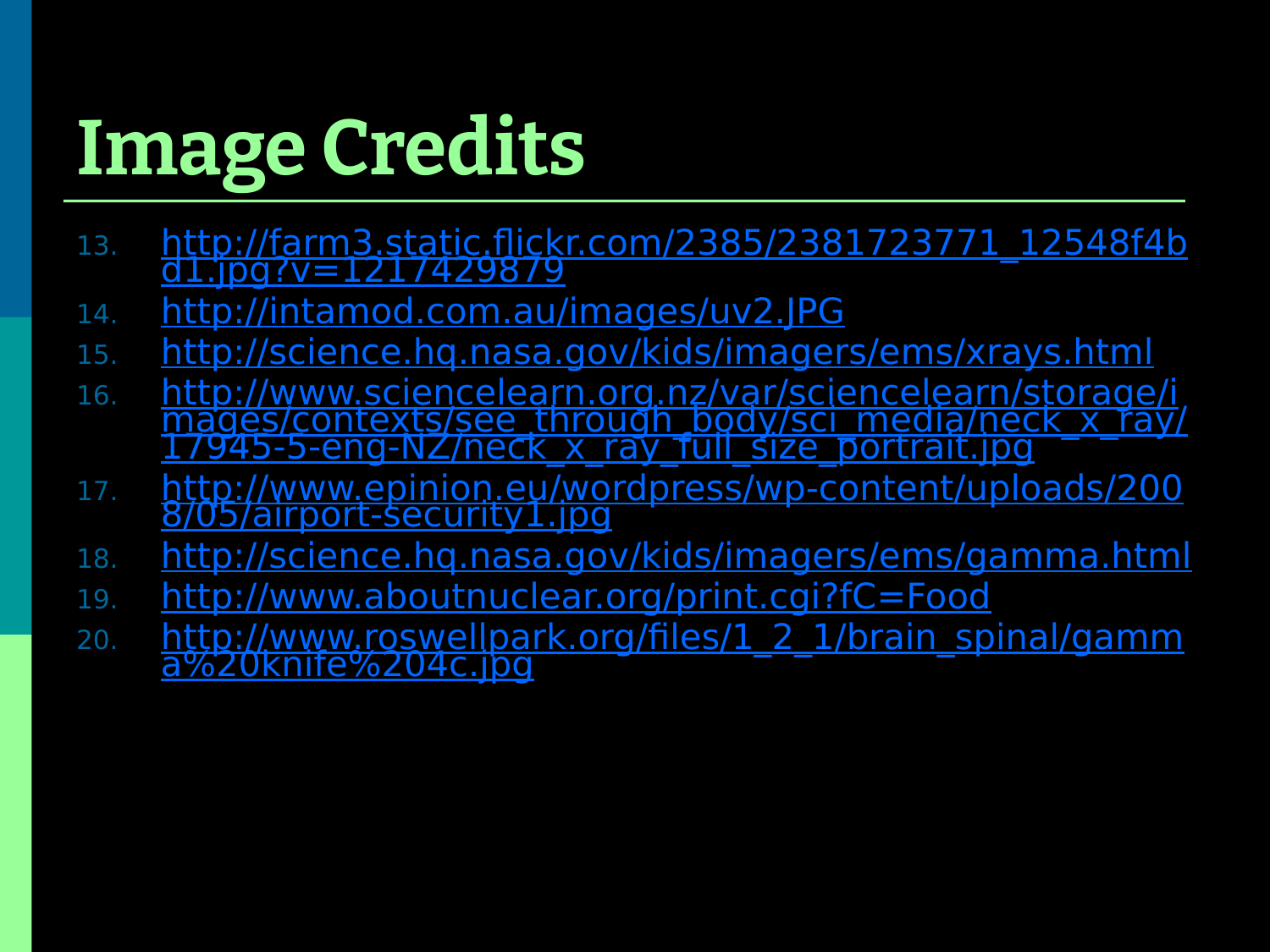

# Image Credits
http://farm3.static.flickr.com/2385/2381723771_12548f4bd1.jpg?v=1217429879
http://intamod.com.au/images/uv2.JPG
http://science.hq.nasa.gov/kids/imagers/ems/xrays.html
http://www.sciencelearn.org.nz/var/sciencelearn/storage/images/contexts/see_through_body/sci_media/neck_x_ray/17945-5-eng-NZ/neck_x_ray_full_size_portrait.jpg
http://www.epinion.eu/wordpress/wp-content/uploads/2008/05/airport-security1.jpg
http://science.hq.nasa.gov/kids/imagers/ems/gamma.html
http://www.aboutnuclear.org/print.cgi?fC=Food
http://www.roswellpark.org/files/1_2_1/brain_spinal/gamma%20knife%204c.jpg